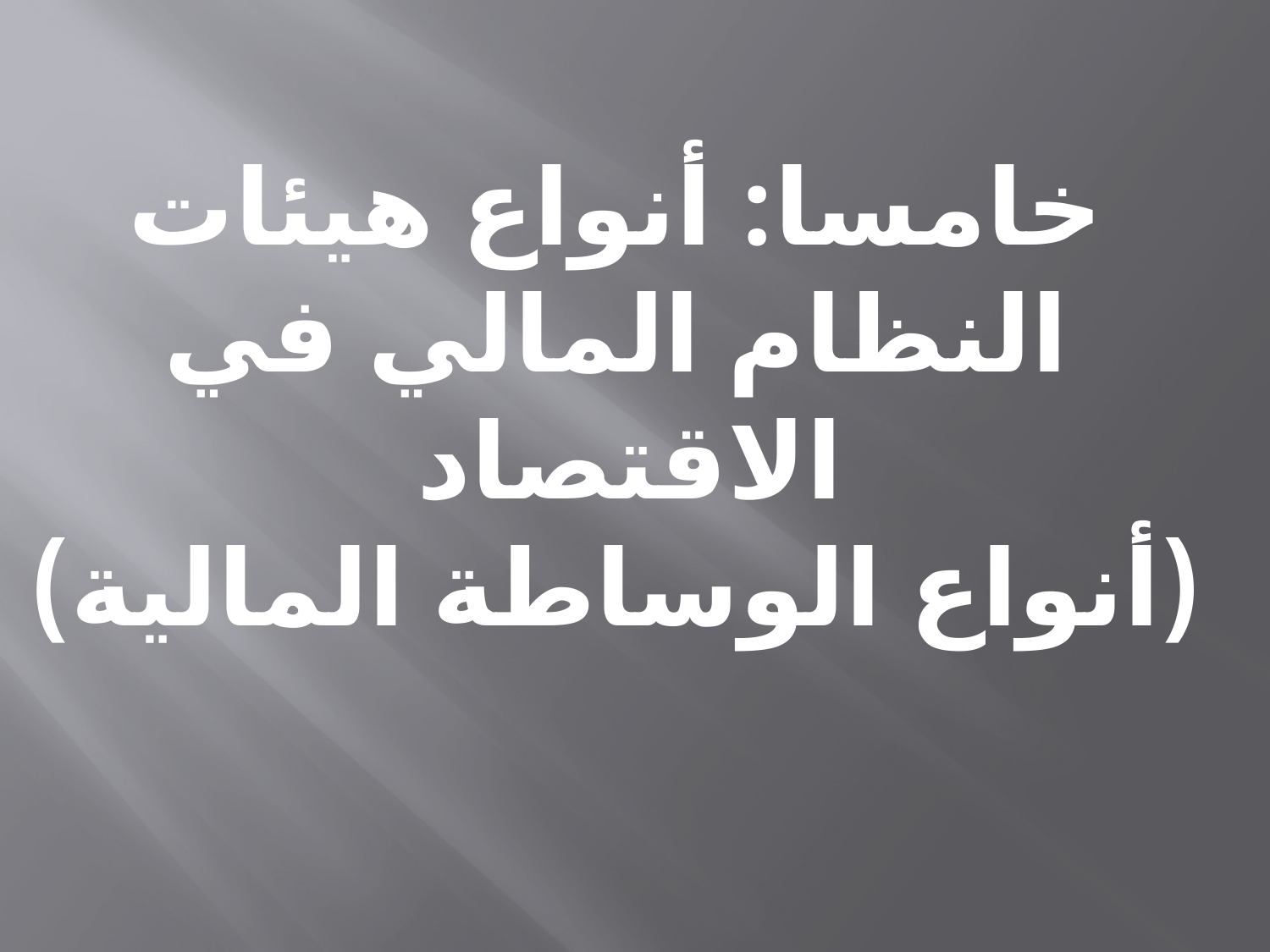

# خامسا: أنواع هيئات النظام المالي في الاقتصاد (أنواع الوساطة المالية)